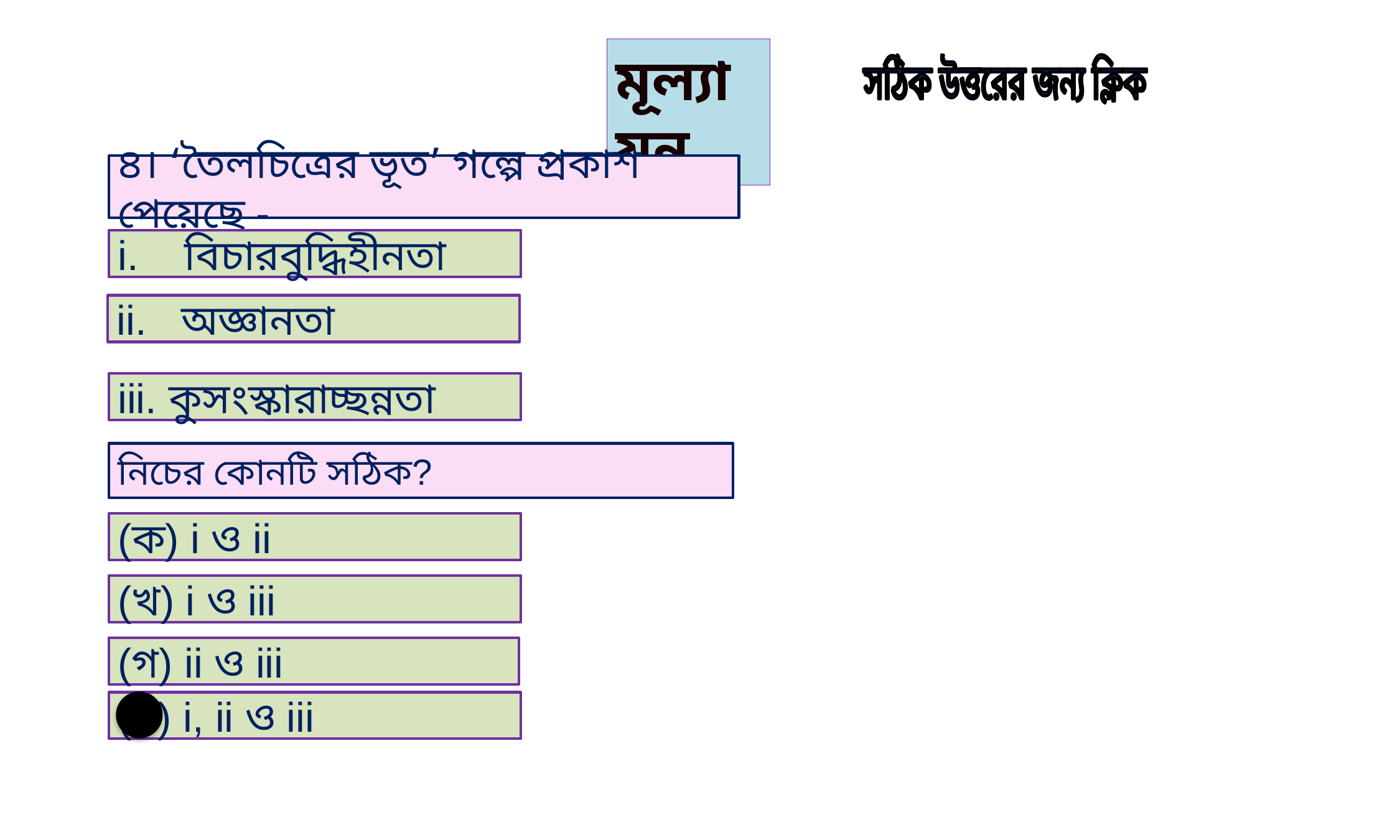

মূল্যায়ন
সঠিক উত্তরের জন্য ক্লিক
৪। ‘তৈলচিত্রের ভূত’ গল্পে প্রকাশ পেয়েছে -
i.    বিচারবুদ্ধিহীনতা
ii.   অজ্ঞানতা
iii. কুসংস্কারাচ্ছন্নতা
নিচের কোনটি সঠিক?
(ক) i ও ii
(খ) i ও iii
(গ) ii ও iii

(ঘ) i, ii ও iii